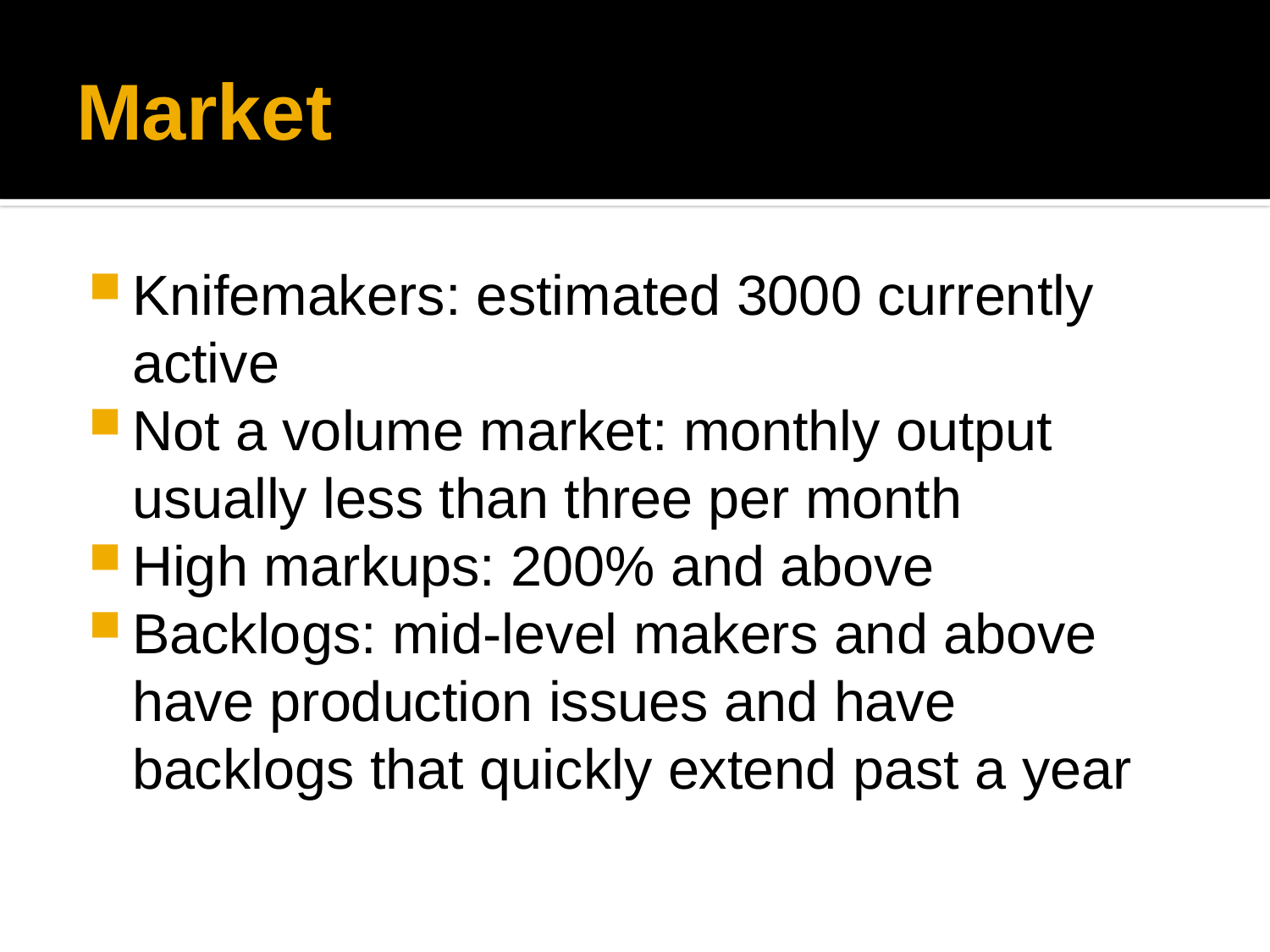

# Market
Knifemakers: estimated 3000 currently active
Not a volume market: monthly output usually less than three per month
High markups: 200% and above
Backlogs: mid-level makers and above have production issues and have backlogs that quickly extend past a year